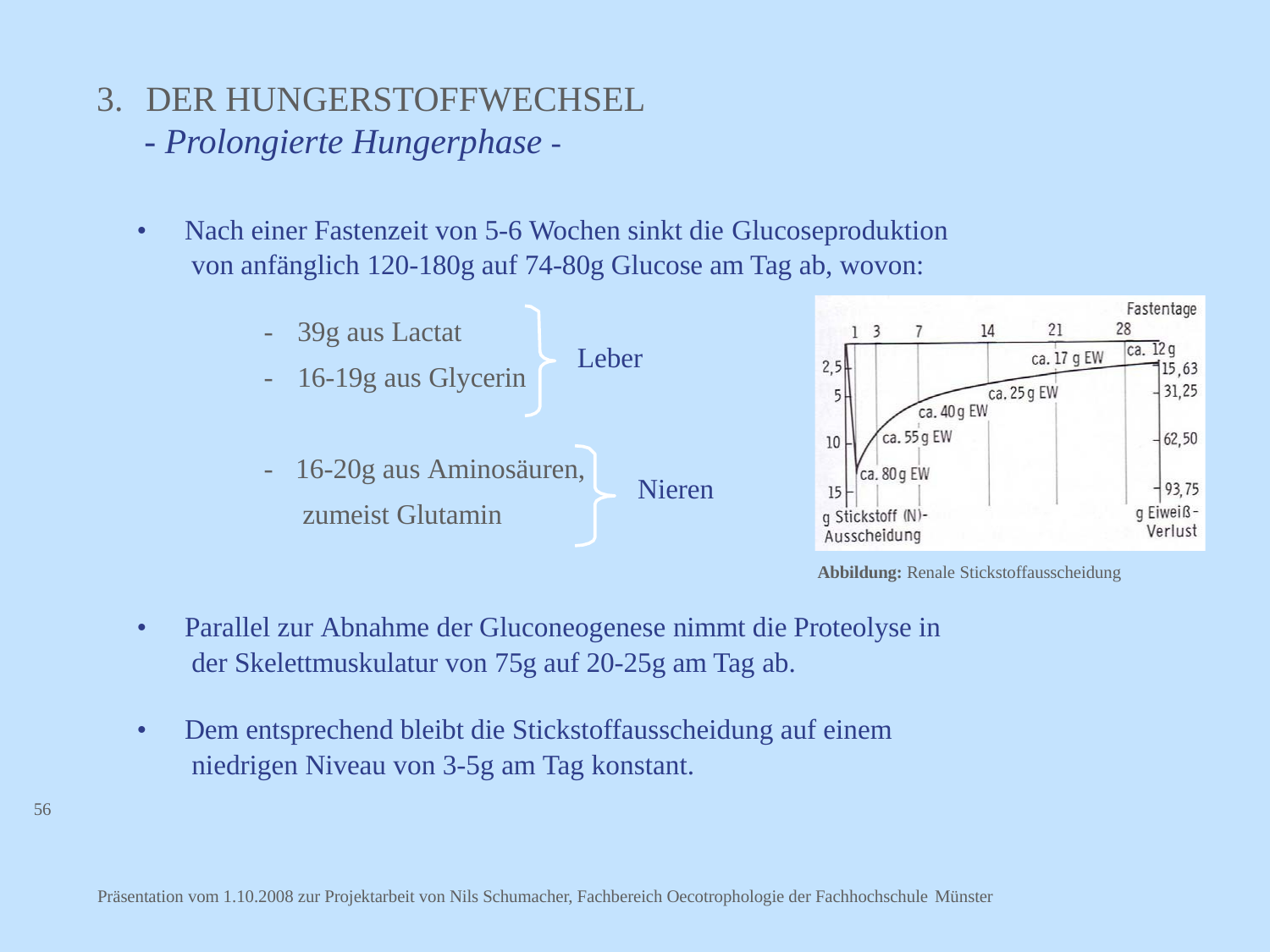

# 3.	DER HUNGERSTOFFWECHSEL
- Prolongierte Hungerphase -
•	Nach einer Fastenzeit von 5-6 Wochen sinkt die Glucoseproduktion  von anfänglich 120-180g auf 74-80g Glucose am Tag ab, wovon:

-	39g aus Lactat
-	16-19g aus Glycerin

Leber
-	16-20g aus Aminosäuren,  zumeist Glutamin

Nieren
Abbildung: Renale Stickstoffausscheidung
•	Parallel zur Abnahme der Gluconeogenese nimmt die Proteolyse in  der Skelettmuskulatur von 75g auf 20-25g am Tag ab.

•	Dem entsprechend bleibt die Stickstoffausscheidung auf einem  niedrigen Niveau von 3-5g am Tag konstant.
56
Präsentation vom 1.10.2008 zur Projektarbeit von Nils Schumacher, Fachbereich Oecotrophologie der Fachhochschule Münster